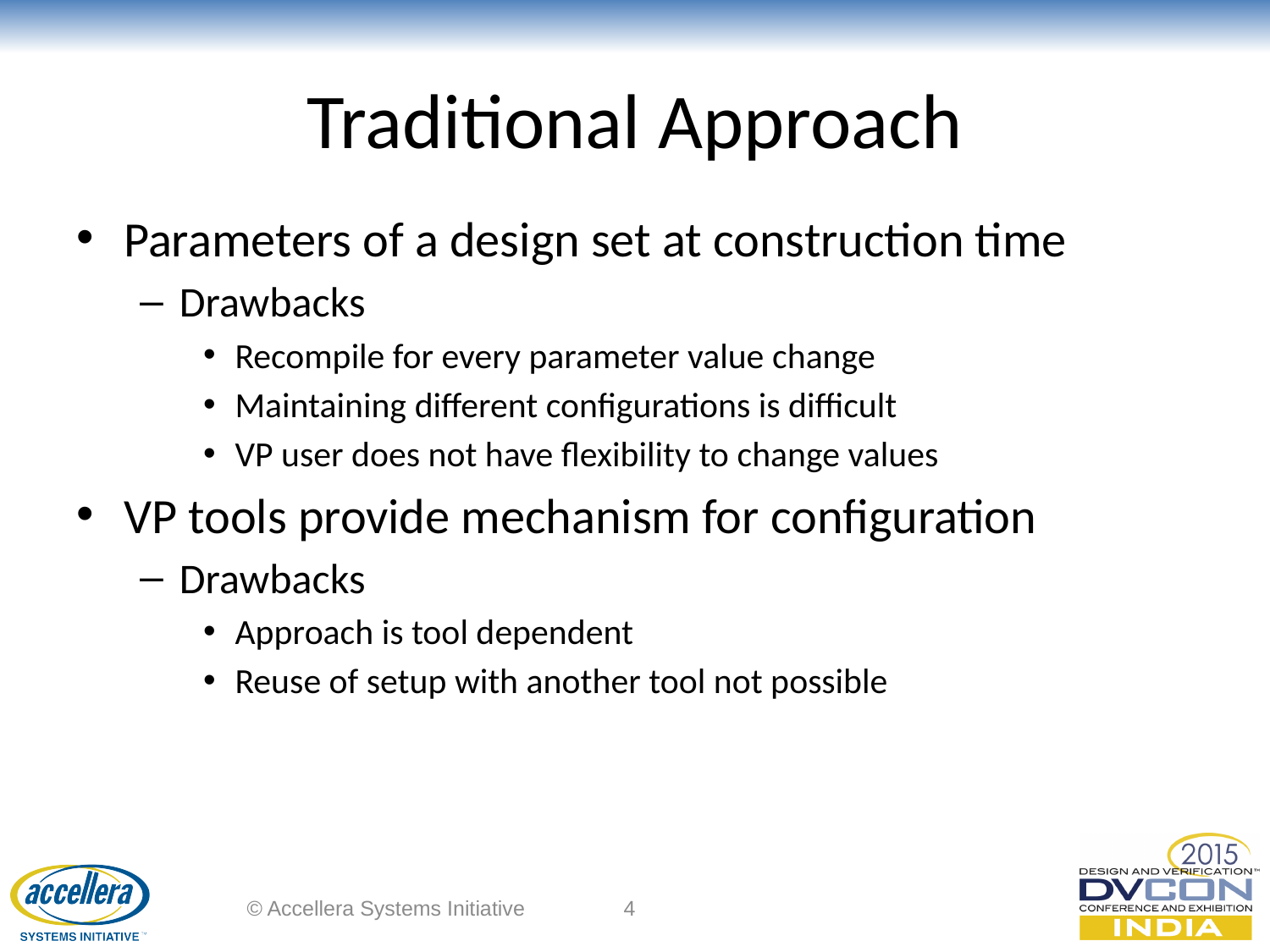

# Traditional Approach
Parameters of a design set at construction time
Drawbacks
Recompile for every parameter value change
Maintaining different configurations is difficult
VP user does not have flexibility to change values
VP tools provide mechanism for configuration
Drawbacks
Approach is tool dependent
Reuse of setup with another tool not possible
© Accellera Systems Initiative
4